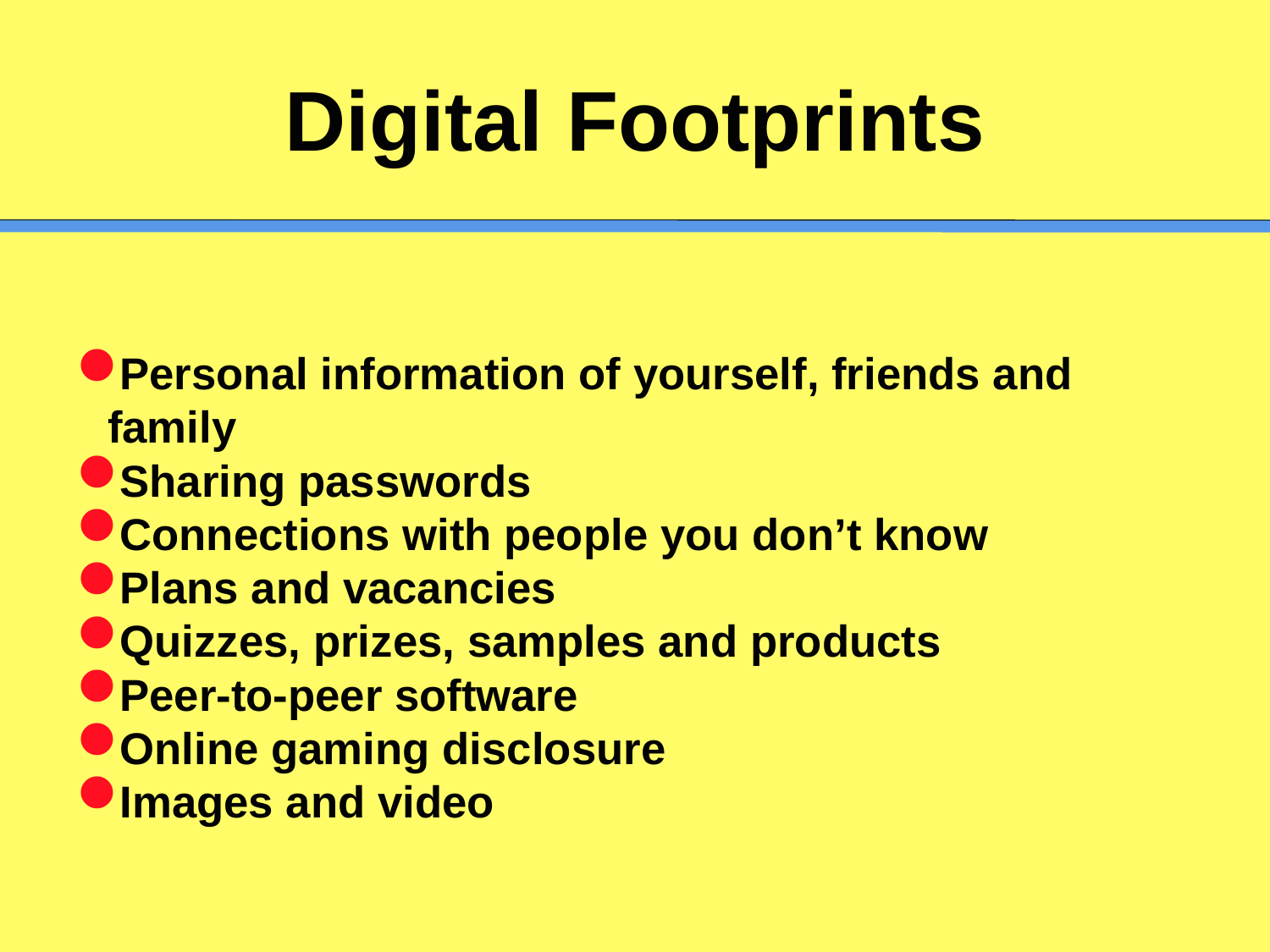

# Digital Footprints

Personal information of yourself, friends and family
Sharing passwords
Connections with people you don’t know
Plans and vacancies
Quizzes, prizes, samples and products
Peer-to-peer software
Online gaming disclosure
Images and video